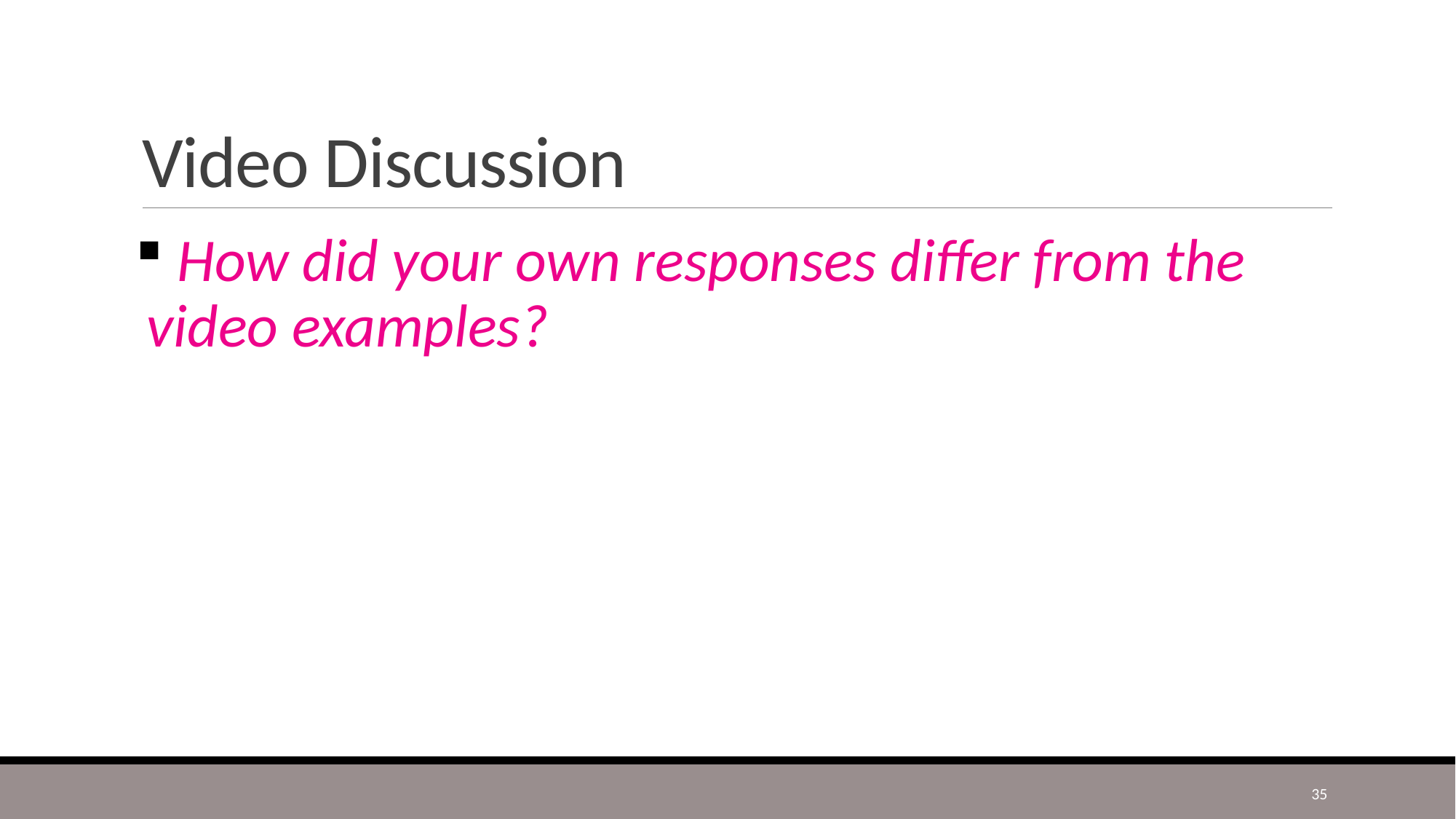

# Video Discussion
 How did your own responses differ from the video examples?
35